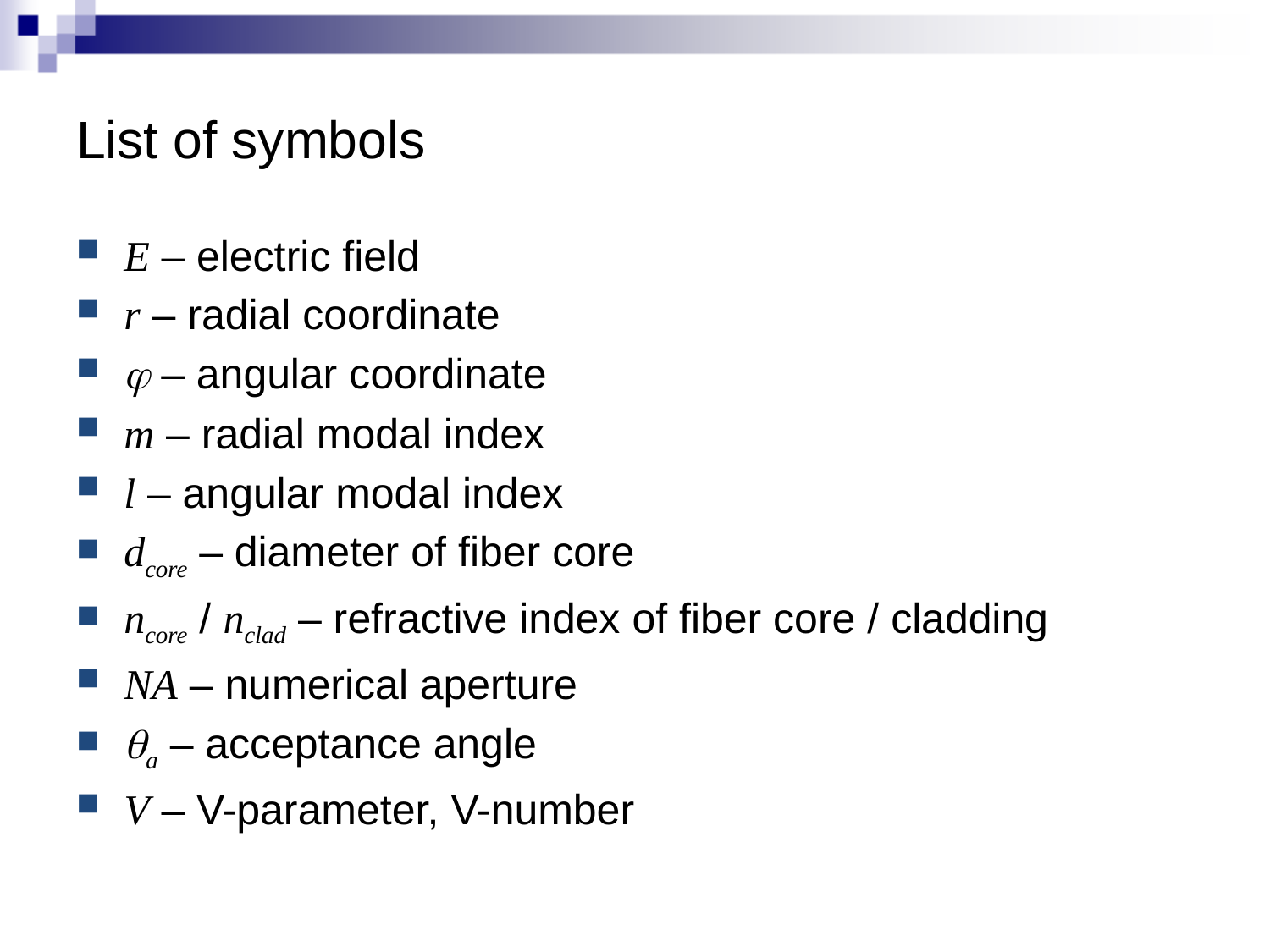

# List of symbols
E – electric field
r – radial coordinate
ϕ – angular coordinate
m – radial modal index
l – angular modal index
dcore – diameter of fiber core
ncore / nclad – refractive index of fiber core / cladding
NA – numerical aperture
θa – acceptance angle
V – V-parameter, V-number